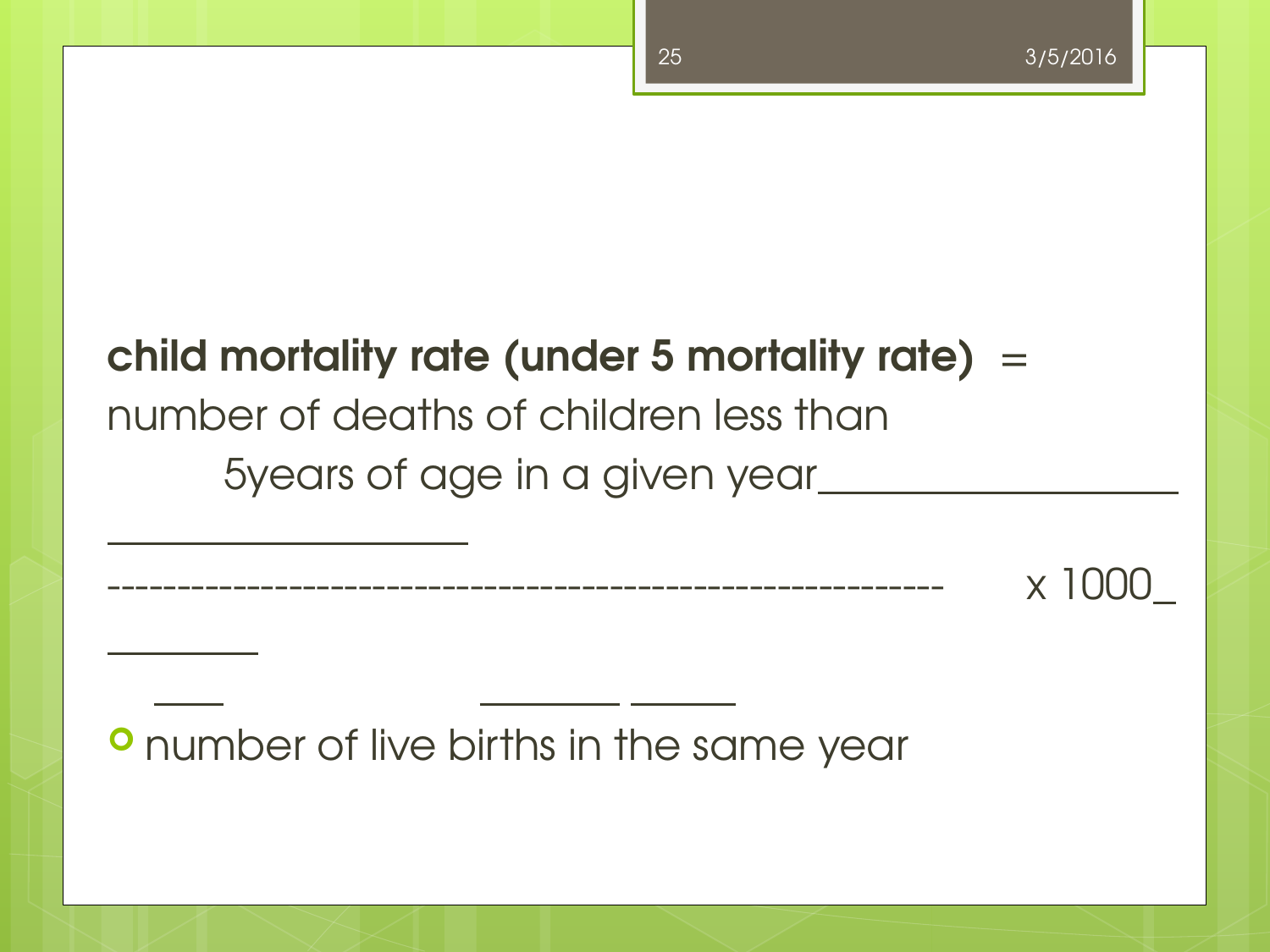

25
3/5/2016
child mortality rate (under 5 mortality rate)  =
number of deaths of children less than
          5years of age in a given year
------------------------------------------------------------       x 1000
number of live births in the same year